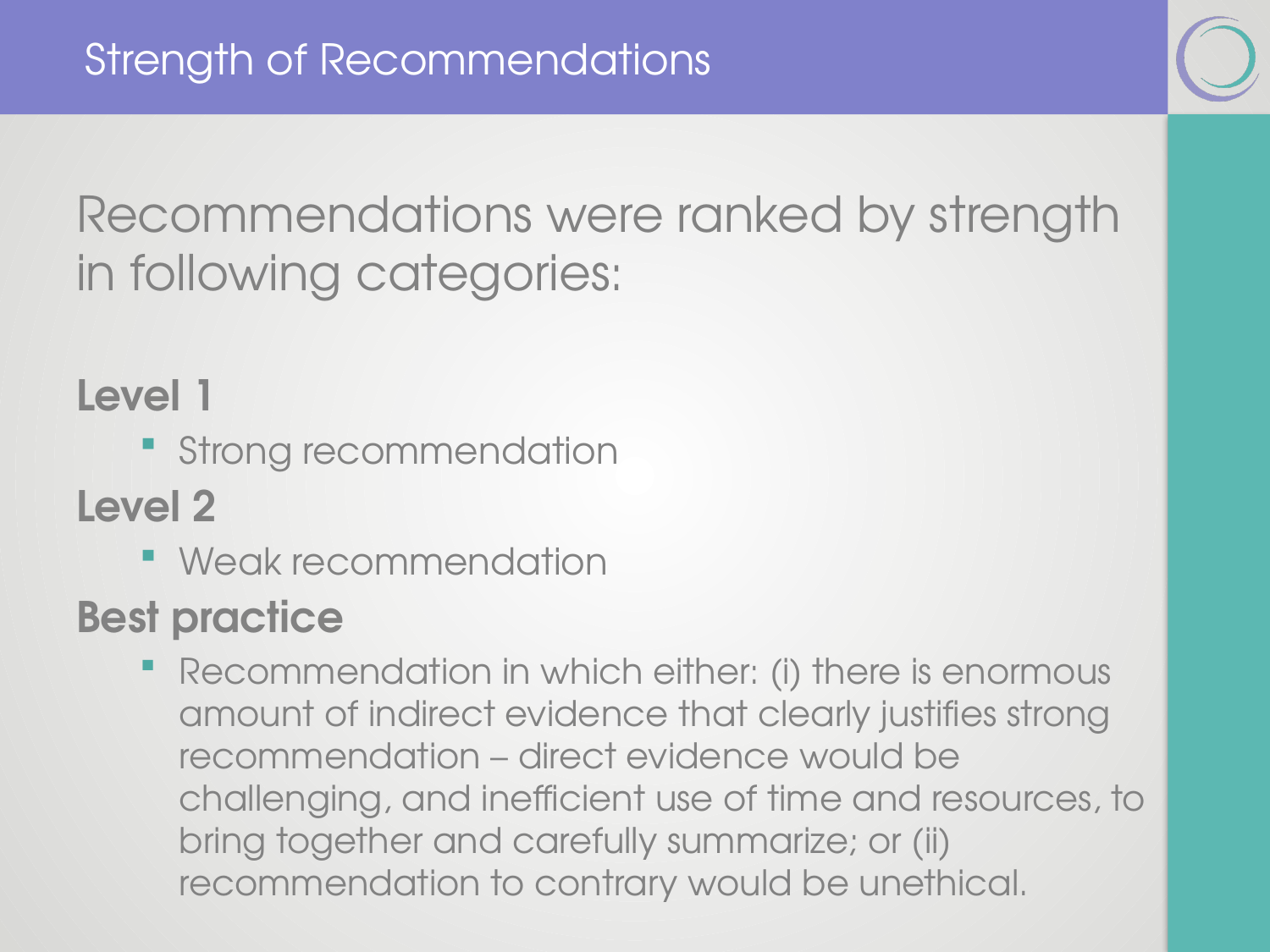

# Strength of Recommendations
Recommendations were ranked by strength in following categories:

Level 1
Strong recommendation
Level 2
Weak recommendation
Best practice
Recommendation in which either: (i) there is enormous amount of indirect evidence that clearly justifies strong recommendation – direct evidence would be challenging, and inefficient use of time and resources, to bring together and carefully summarize; or (ii) recommendation to contrary would be unethical.